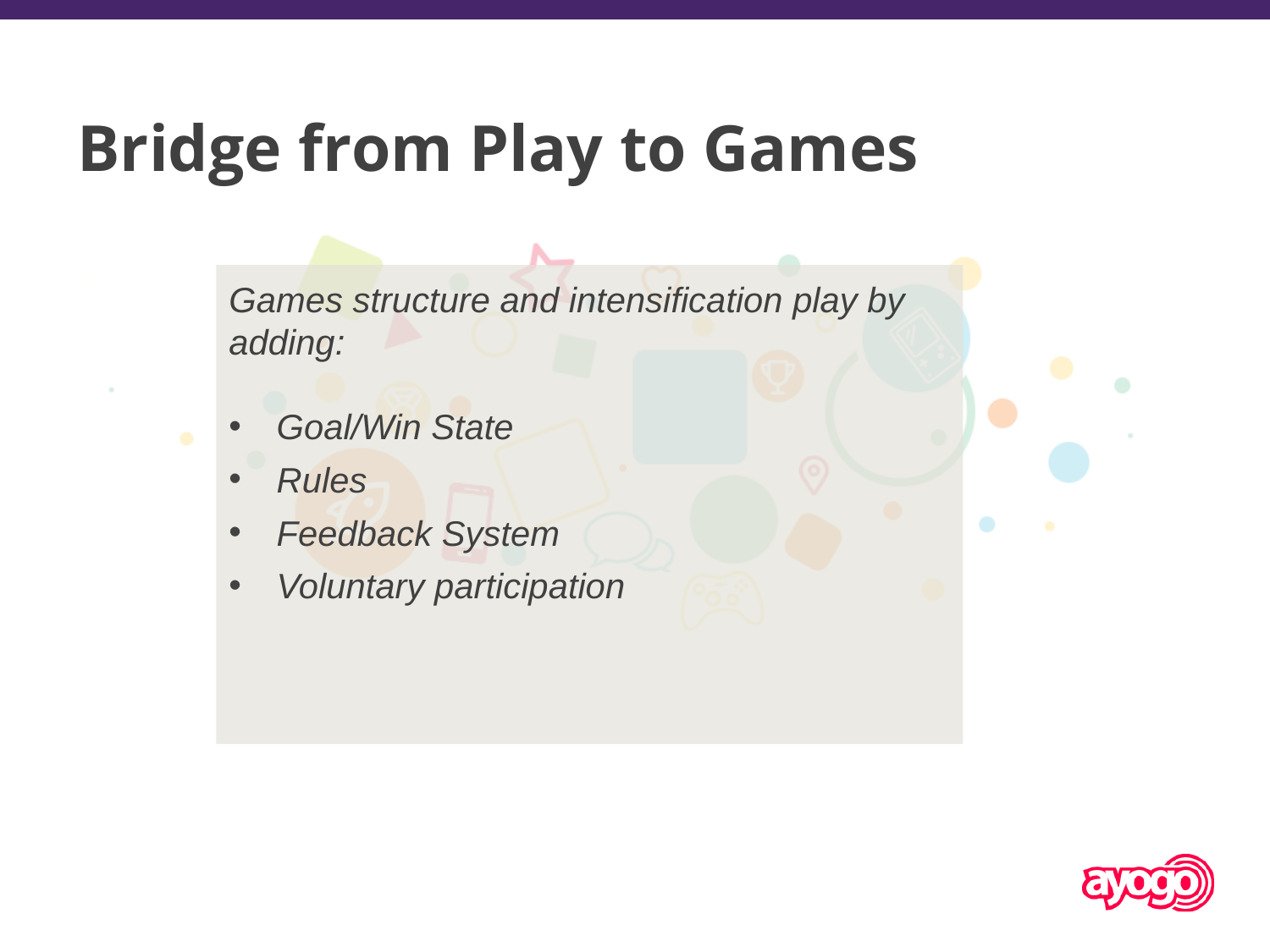

Bridge from Play to Games
Games structure and intensification play by adding:

Goal/Win State
Rules
Feedback System
Voluntary participation